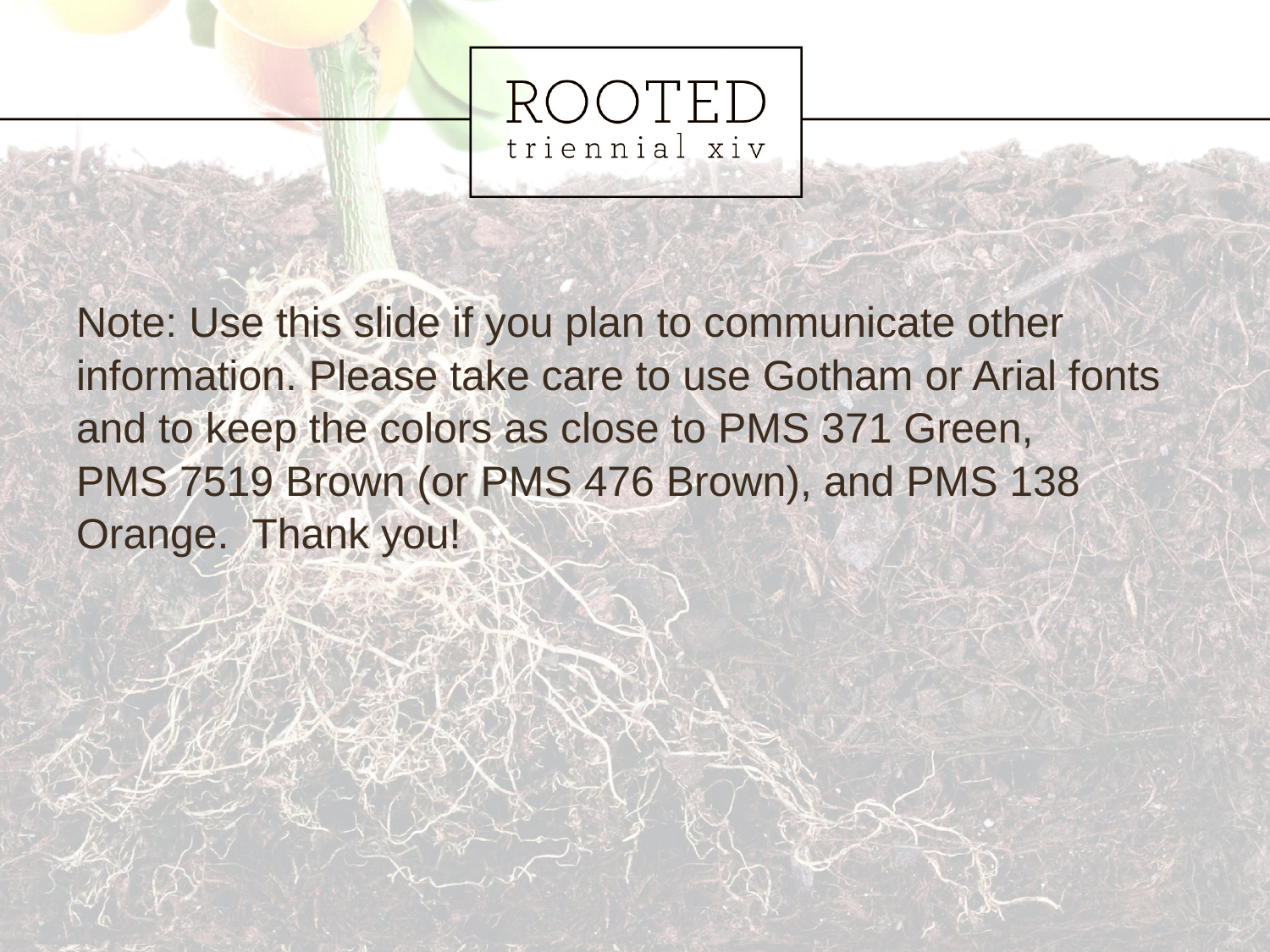

Note: Use this slide if you plan to communicate other information. Please take care to use Gotham or Arial fonts and to keep the colors as close to PMS 371 Green,
PMS 7519 Brown (or PMS 476 Brown), and PMS 138 Orange.  Thank you!